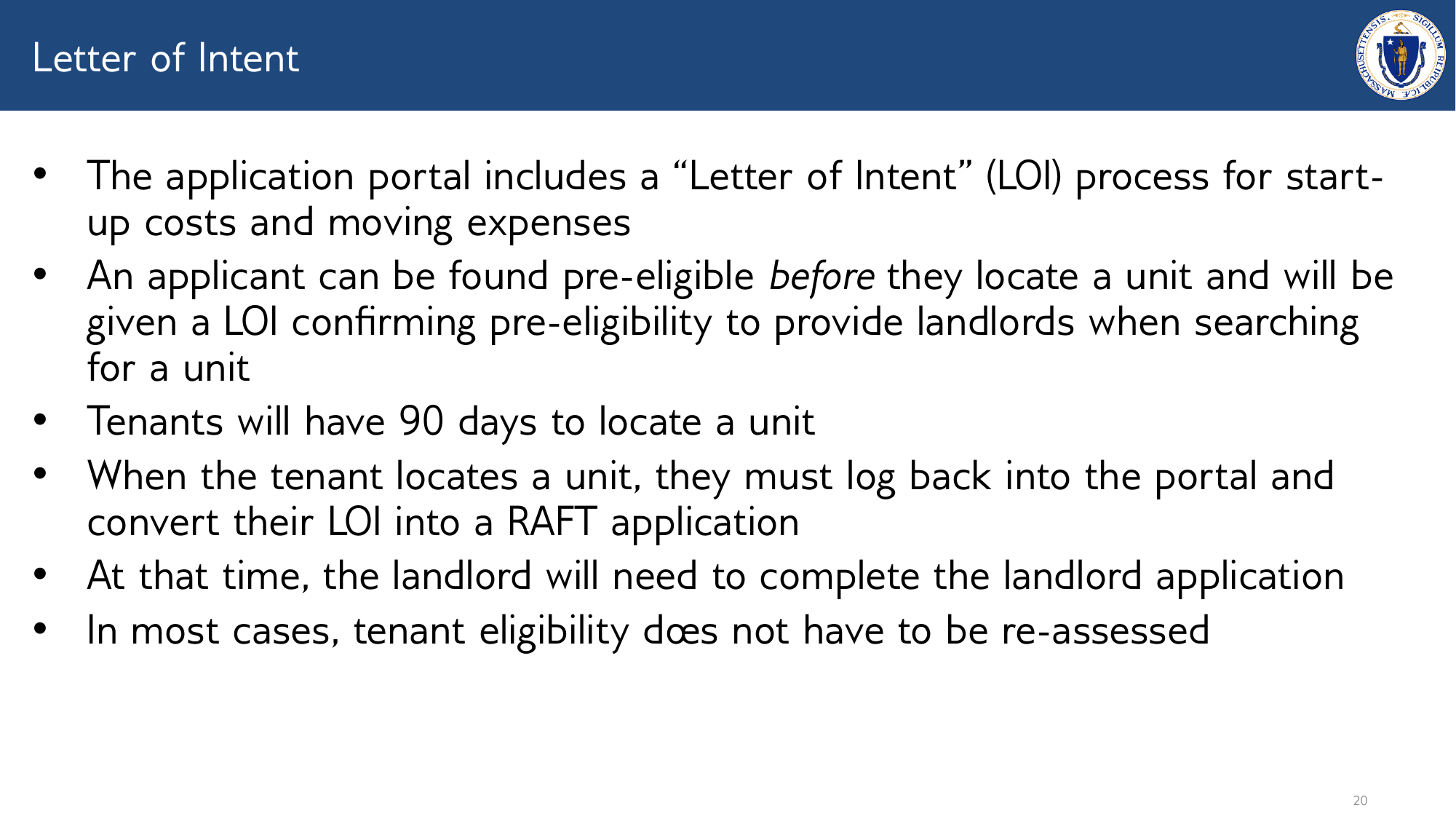

# Letter of Intent
The application portal includes a “Letter of Intent” (LOI) process for start-up costs and moving expenses
An applicant can be found pre-eligible before they locate a unit and will be given a LOI confirming pre-eligibility to provide landlords when searching for a unit
Tenants will have 90 days to locate a unit
When the tenant locates a unit, they must log back into the portal and convert their LOI into a RAFT application
At that time, the landlord will need to complete the landlord application
In most cases, tenant eligibility does not have to be re-assessed

20